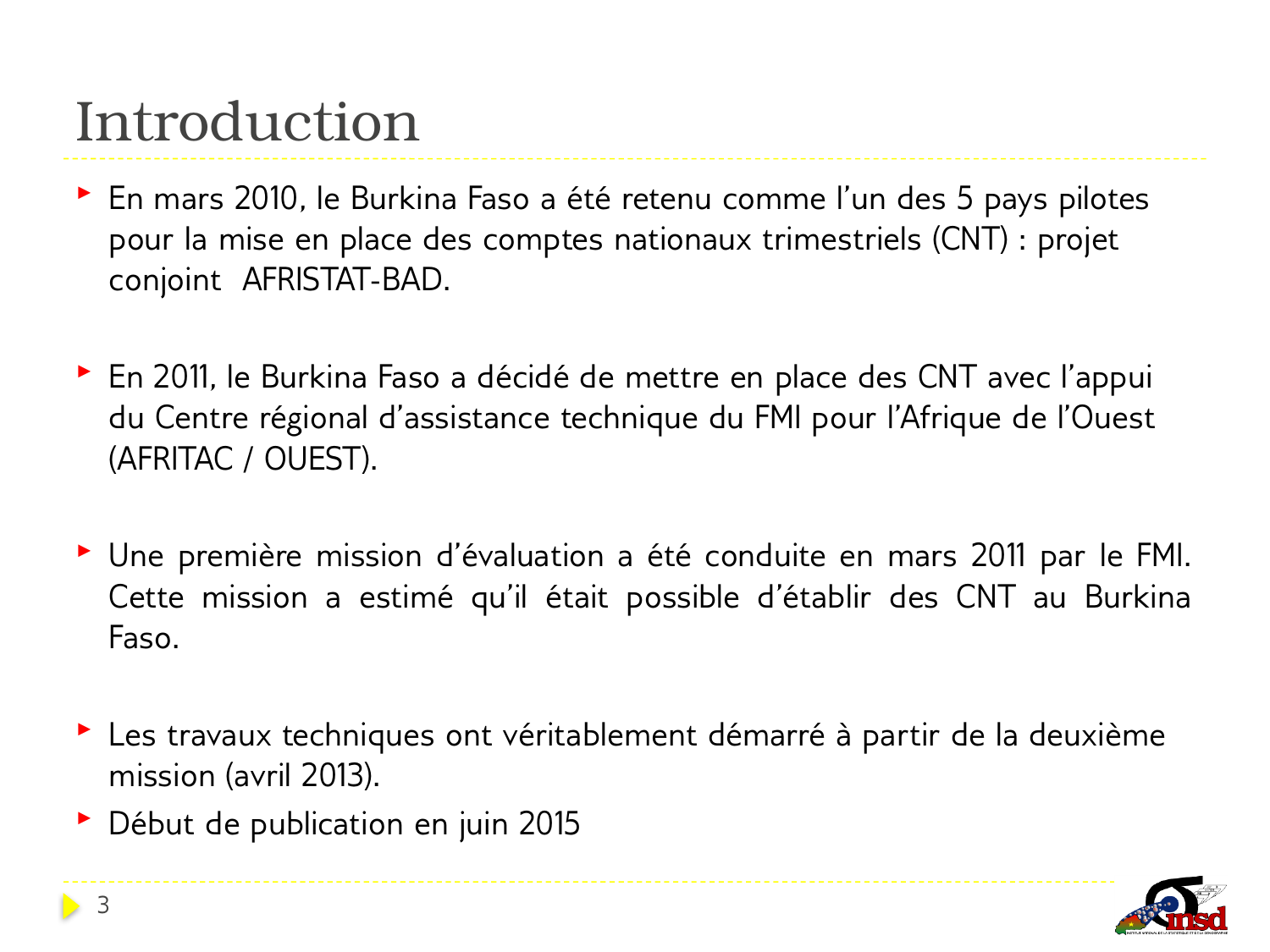

# Introduction
En mars 2010, le Burkina Faso a été retenu comme l’un des 5 pays pilotes pour la mise en place des comptes nationaux trimestriels (CNT) : projet conjoint  AFRISTAT-BAD.

En 2011, le Burkina Faso a décidé de mettre en place des CNT avec l’appui du Centre régional d’assistance technique du FMI pour l’Afrique de l’Ouest (AFRITAC / OUEST).

Une première mission d’évaluation a été conduite en mars 2011 par le FMI. Cette mission a estimé qu’il était possible d’établir des CNT au Burkina Faso.

Les travaux techniques ont véritablement démarré à partir de la deuxième mission (avril 2013).
Début de publication en juin 2015
3